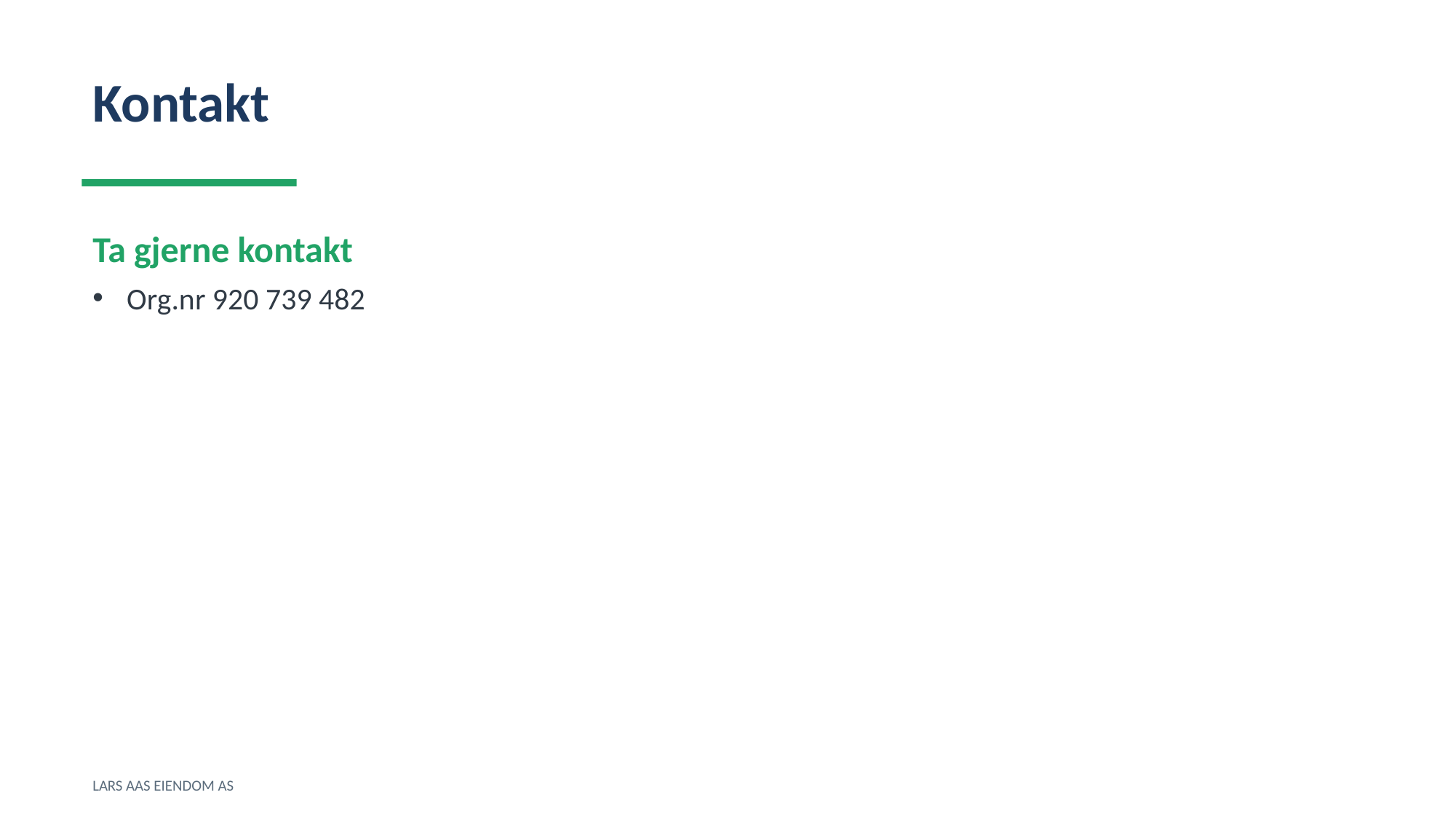

Kontakt

Ta gjerne kontakt
Org.nr 920 739 482
LARS AAS EIENDOM AS